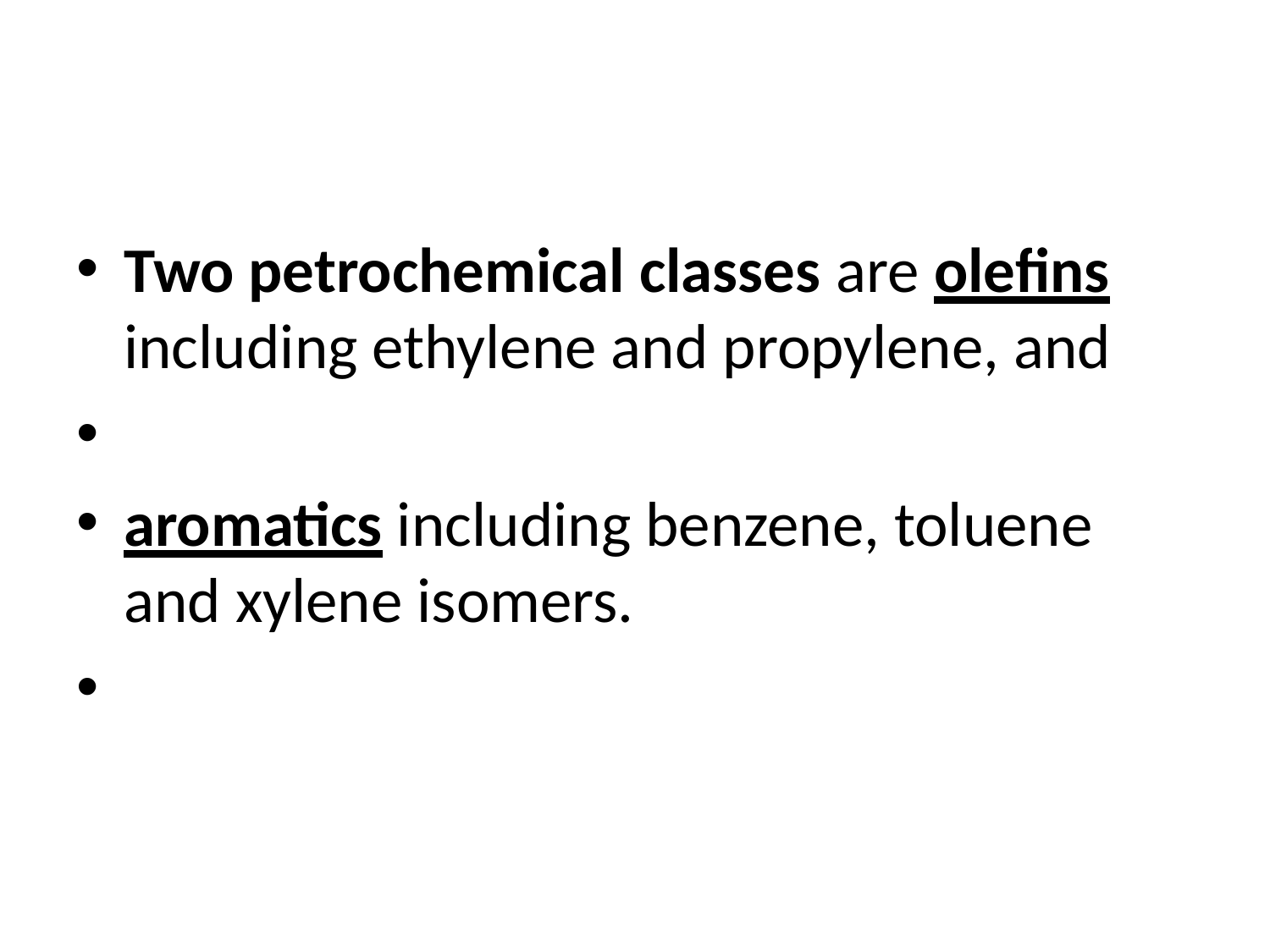

#
Two petrochemical classes are olefins including ethylene and propylene, and

aromatics including benzene, toluene and xylene isomers.